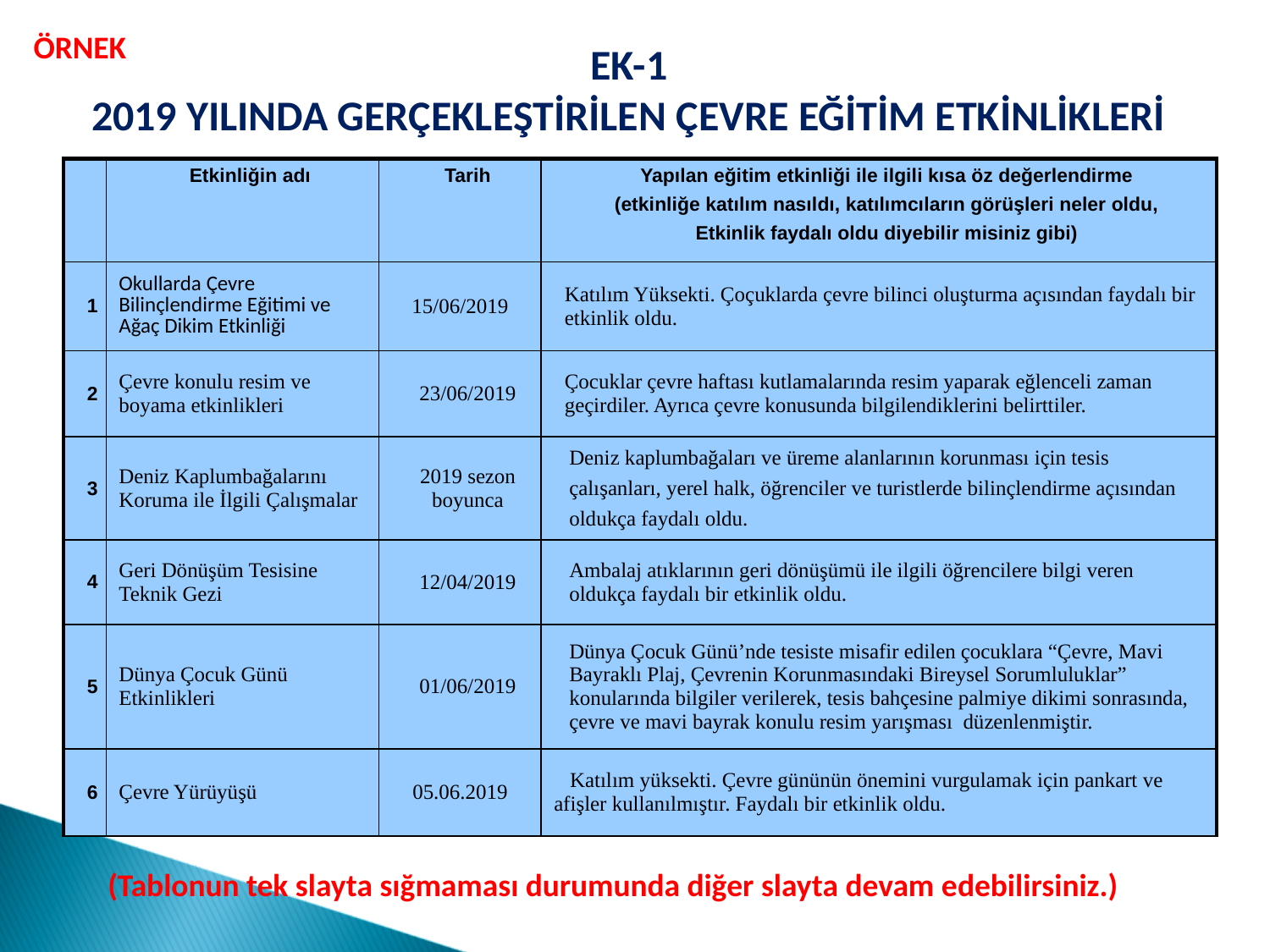

ÖRNEK
EK-1
2019 YILINDA GERÇEKLEŞTİRİLEN ÇEVRE EĞİTİM ETKİNLİKLERİ
|  | Etkinliğin adı | Tarih | Yapılan eğitim etkinliği ile ilgili kısa öz değerlendirme (etkinliğe katılım nasıldı, katılımcıların görüşleri neler oldu, Etkinlik faydalı oldu diyebilir misiniz gibi) |
| --- | --- | --- | --- |
| 1 | Okullarda Çevre Bilinçlendirme Eğitimi ve Ağaç Dikim Etkinliği | 15/06/2019 | Katılım Yüksekti. Çoçuklarda çevre bilinci oluşturma açısından faydalı bir etkinlik oldu. |
| 2 | Çevre konulu resim ve boyama etkinlikleri | 23/06/2019 | Çocuklar çevre haftası kutlamalarında resim yaparak eğlenceli zaman geçirdiler. Ayrıca çevre konusunda bilgilendiklerini belirttiler. |
| 3 | Deniz Kaplumbağalarını Koruma ile İlgili Çalışmalar | 2019 sezon boyunca | Deniz kaplumbağaları ve üreme alanlarının korunması için tesis çalışanları, yerel halk, öğrenciler ve turistlerde bilinçlendirme açısından oldukça faydalı oldu. |
| 4 | Geri Dönüşüm Tesisine Teknik Gezi | 12/04/2019 | Ambalaj atıklarının geri dönüşümü ile ilgili öğrencilere bilgi veren oldukça faydalı bir etkinlik oldu. |
| 5 | Dünya Çocuk Günü Etkinlikleri | 01/06/2019 | Dünya Çocuk Günü’nde tesiste misafir edilen çocuklara “Çevre, Mavi Bayraklı Plaj, Çevrenin Korunmasındaki Bireysel Sorumluluklar” konularında bilgiler verilerek, tesis bahçesine palmiye dikimi sonrasında, çevre ve mavi bayrak konulu resim yarışması düzenlenmiştir. |
| 6 | Çevre Yürüyüşü | 05.06.2019 | Katılım yüksekti. Çevre gününün önemini vurgulamak için pankart ve afişler kullanılmıştır. Faydalı bir etkinlik oldu. |
(Tablonun tek slayta sığmaması durumunda diğer slayta devam edebilirsiniz.)